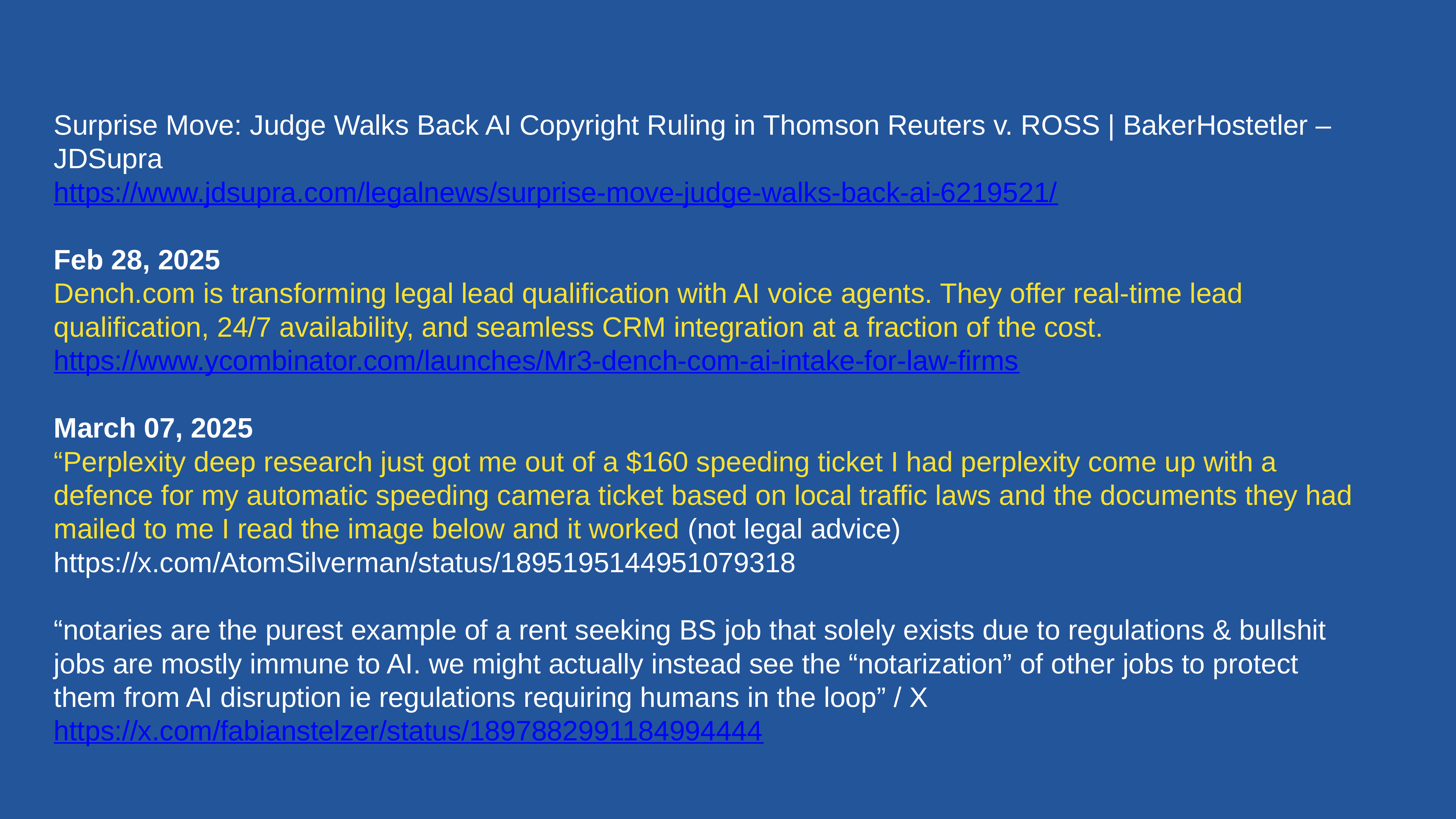

Surprise Move: Judge Walks Back AI Copyright Ruling in Thomson Reuters v. ROSS | BakerHostetler – JDSupra
https://www.jdsupra.com/legalnews/surprise-move-judge-walks-back-ai-6219521/

Feb 28, 2025
Dench.com is transforming legal lead qualification with AI voice agents. They offer real-time lead qualification, 24/7 availability, and seamless CRM integration at a fraction of the cost.
https://www.ycombinator.com/launches/Mr3-dench-com-ai-intake-for-law-firms

March 07, 2025
“Perplexity deep research just got me out of a $160 speeding ticket I had perplexity come up with a defence for my automatic speeding camera ticket based on local traffic laws and the documents they had mailed to me I read the image below and it worked (not legal advice) https://x.com/AtomSilverman/status/1895195144951079318

“notaries are the purest example of a rent seeking BS job that solely exists due to regulations & bullshit jobs are mostly immune to AI. we might actually instead see the “notarization” of other jobs to protect them from AI disruption ie regulations requiring humans in the loop” / X https://x.com/fabianstelzer/status/1897882991184994444